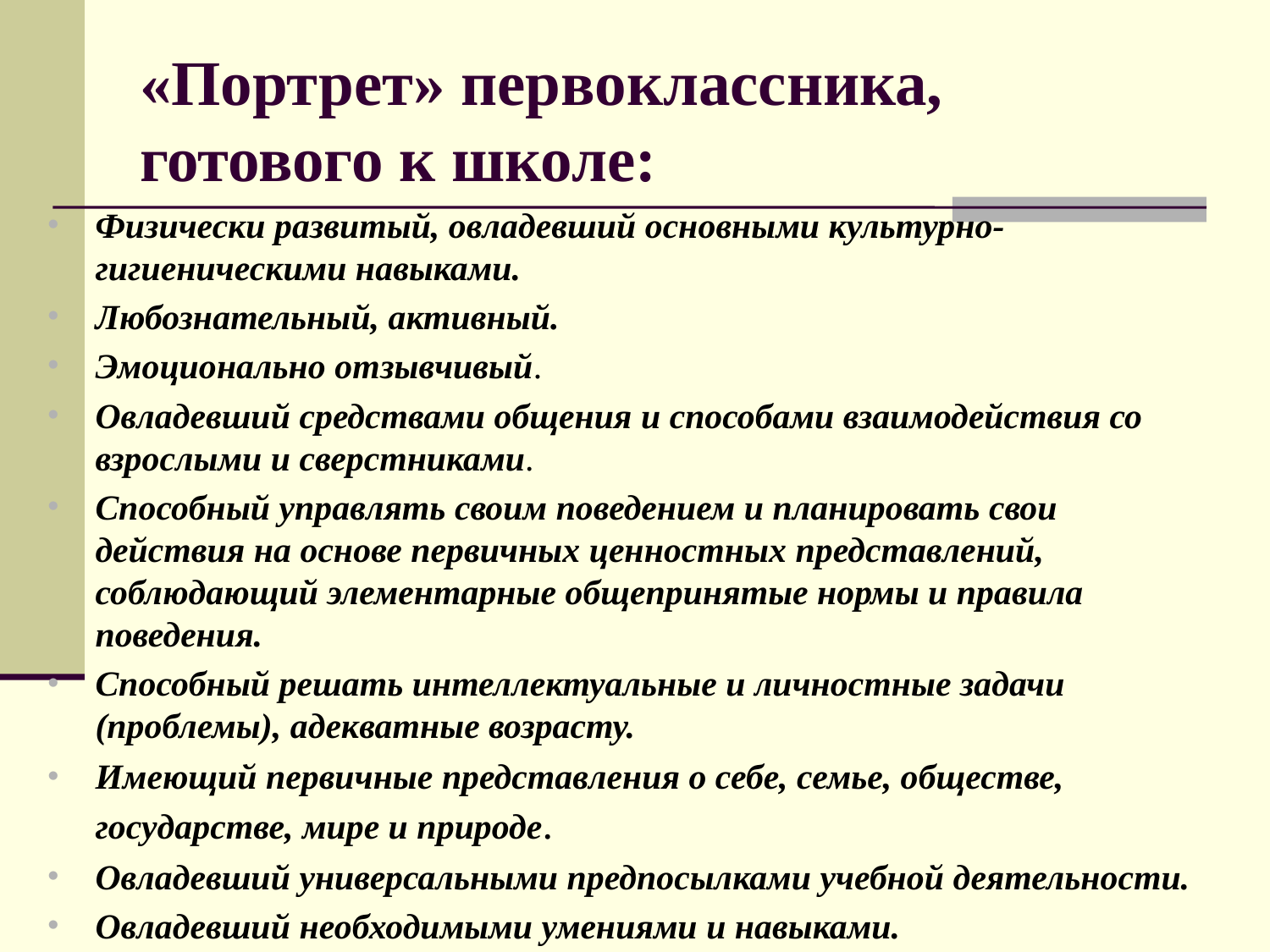

# «Портрет» первоклассника, готового к школе:
Физически развитый, овладевший основными культурно-гигиеническими навыками.
Любознательный, активный.
Эмоционально отзывчивый.
Овладевший средствами общения и способами взаимодействия со взрослыми и сверстниками.
Способный управлять своим поведением и планировать свои действия на основе первичных ценностных представлений, соблюдающий элементарные общепринятые нормы и правила поведения.
Способный решать интеллектуальные и личностные задачи  (проблемы), адекватные возрасту.
Имеющий первичные представления о себе, семье, обществе, государстве, мире и природе.
Овладевший универсальными предпосылками учебной деятельности.
Овладевший необходимыми умениями и навыками.